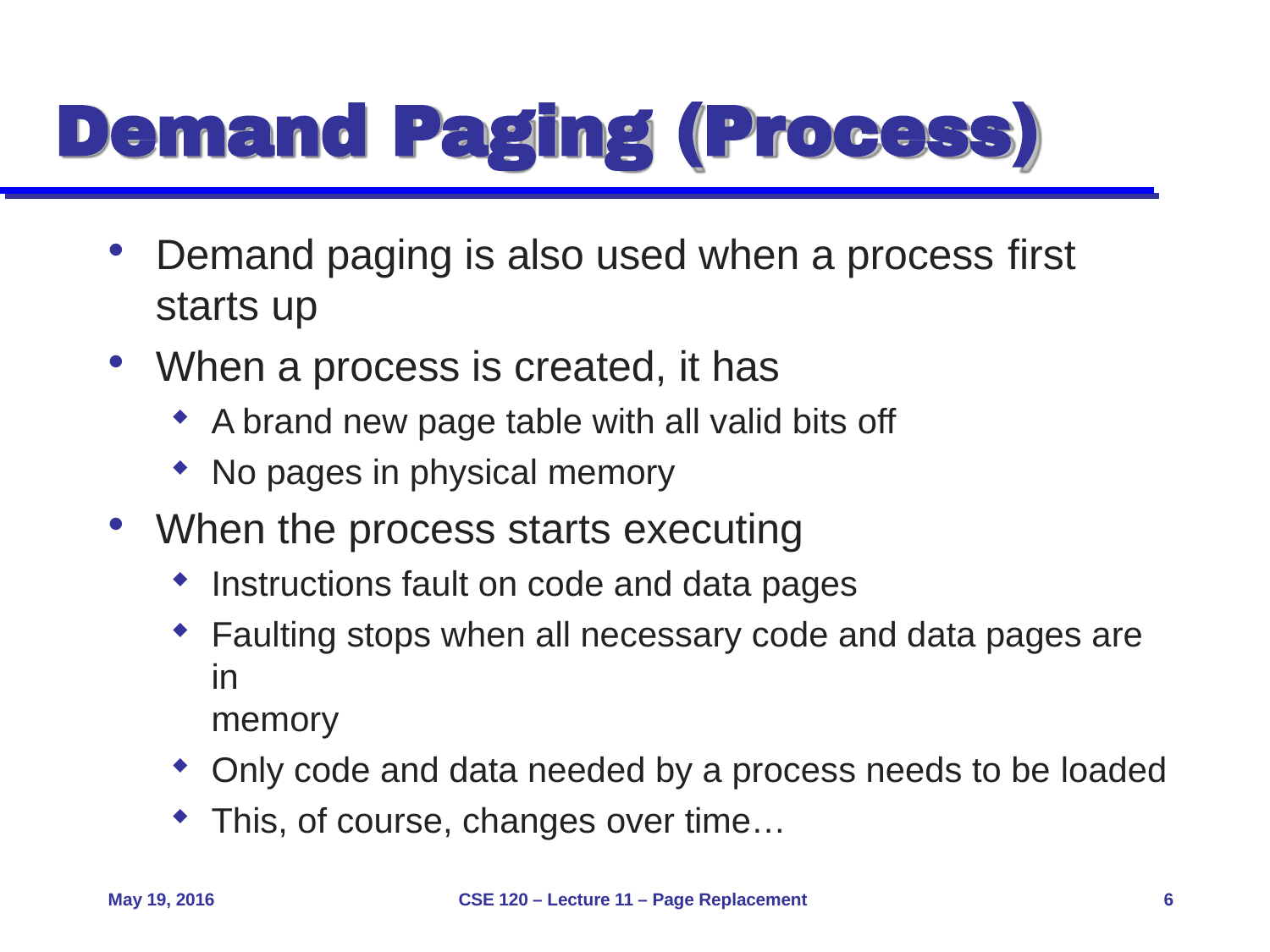

# Demand Paging (Process)
Demand paging is also used when a process first
starts up
When a process is created, it has
A brand new page table with all valid bits off
No pages in physical memory
When the process starts executing
Instructions fault on code and data pages
Faulting stops when all necessary code and data pages are in
memory
Only code and data needed by a process needs to be loaded
This, of course, changes over time…
May 19, 2016
CSE 120 – Lecture 11 – Page Replacement
6